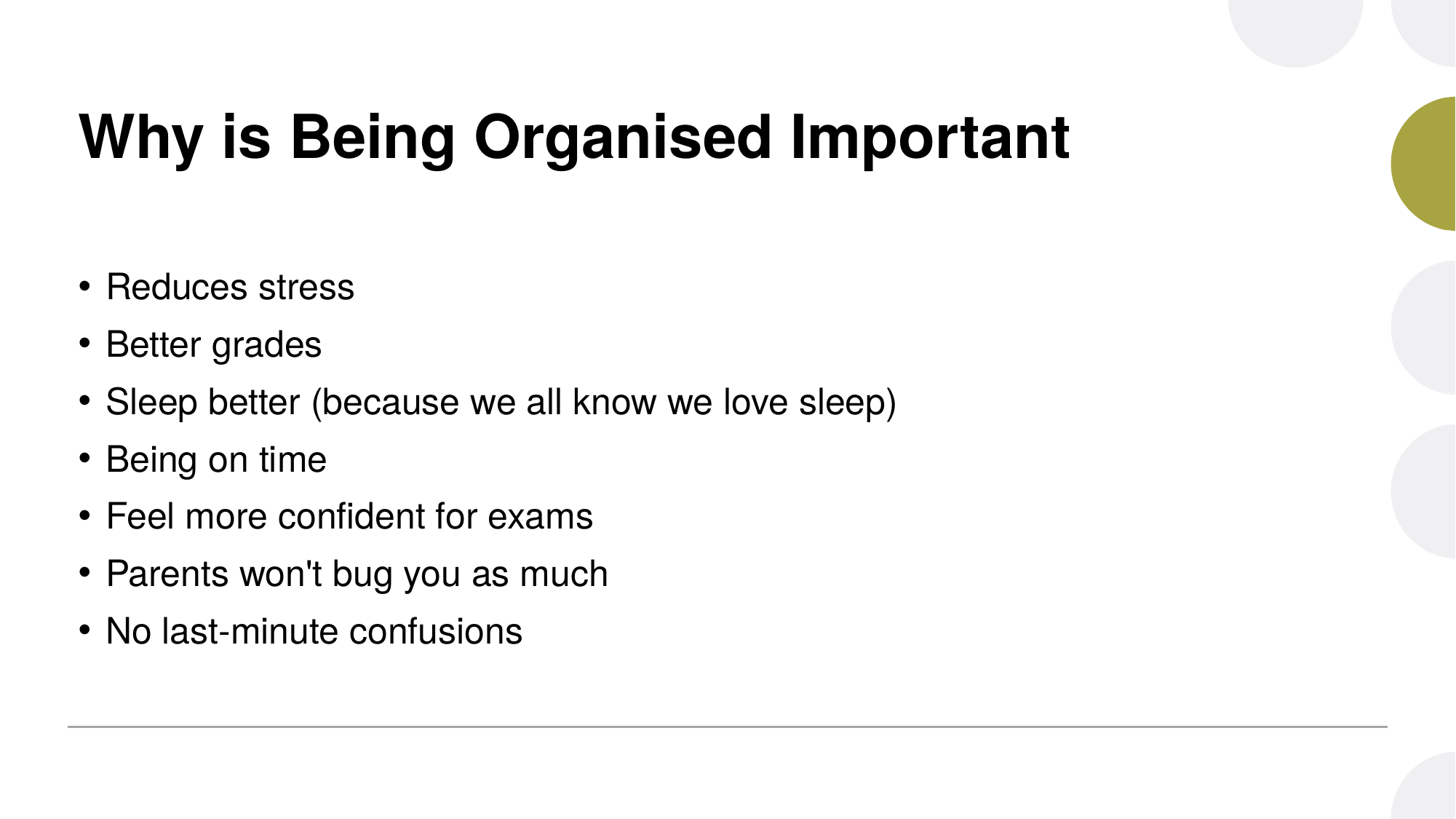

# Why is Being Organised Important
Reduces stress
Better grades
Sleep better (because we all know we love sleep)
Being on time
Feel more confident for exams
Parents won't bug you as much
No last-minute confusions